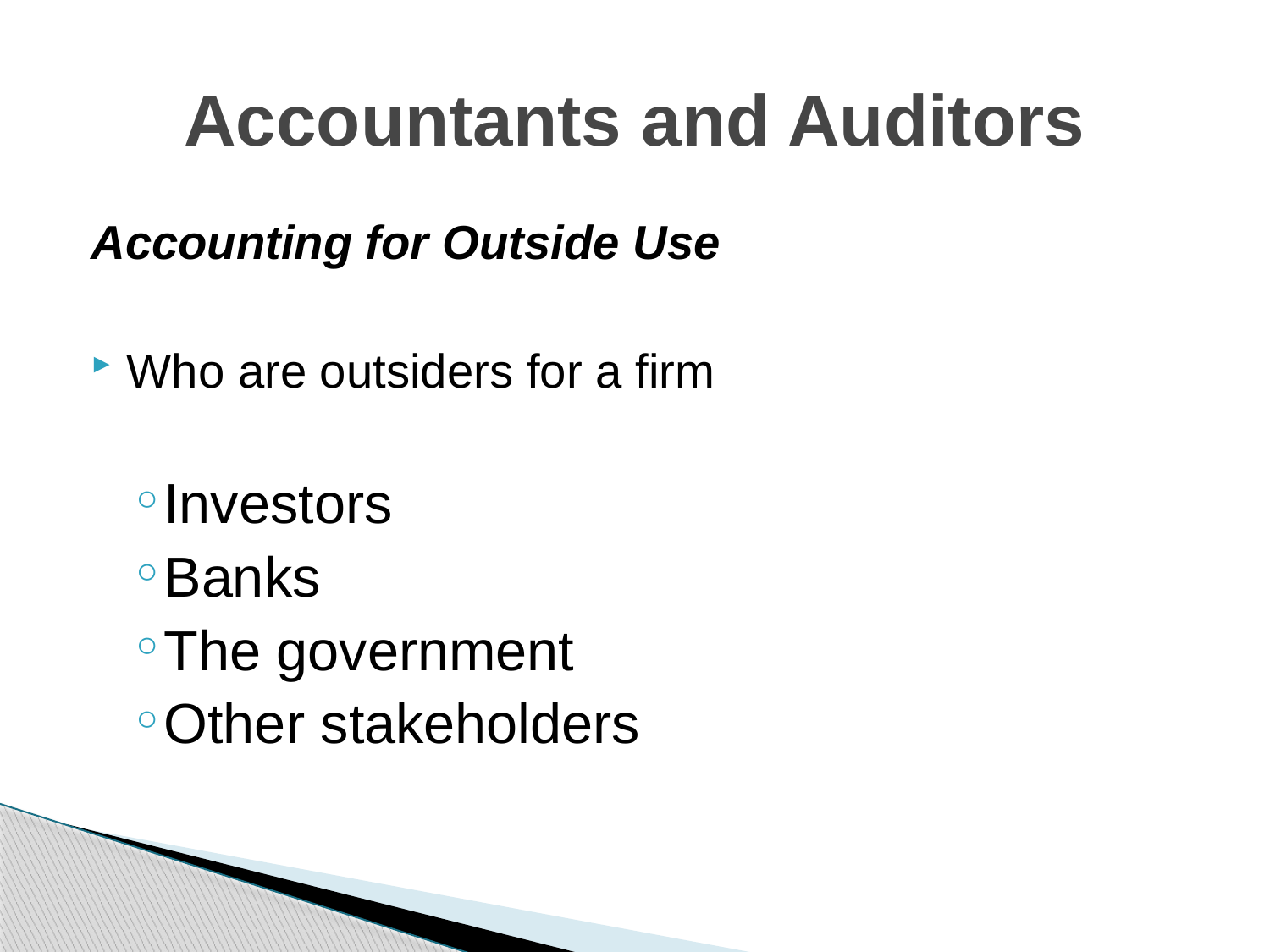

# Accountants and Auditors
Accounting for Outside Use

Who are outsiders for a firm

Investors
Banks
The government
Other stakeholders